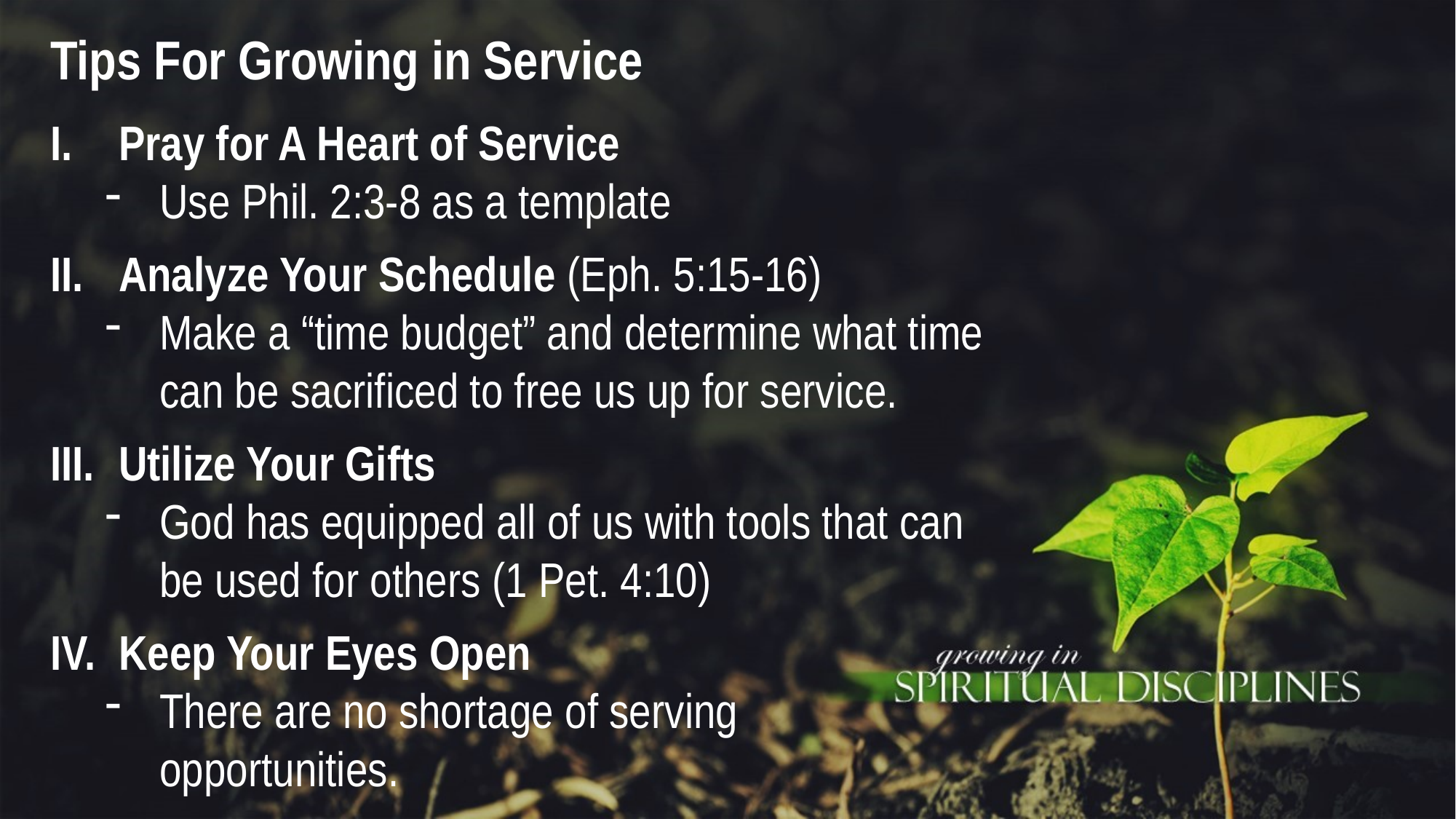

Tips For Growing in Service

Pray for A Heart of Service
Use Phil. 2:3-8 as a template

Analyze Your Schedule (Eph. 5:15-16)
Make a “time budget” and determine what time can be sacrificed to free us up for service.

Utilize Your Gifts
God has equipped all of us with tools that can be used for others (1 Pet. 4:10)

Keep Your Eyes Open
There are no shortage of serving     opportunities.